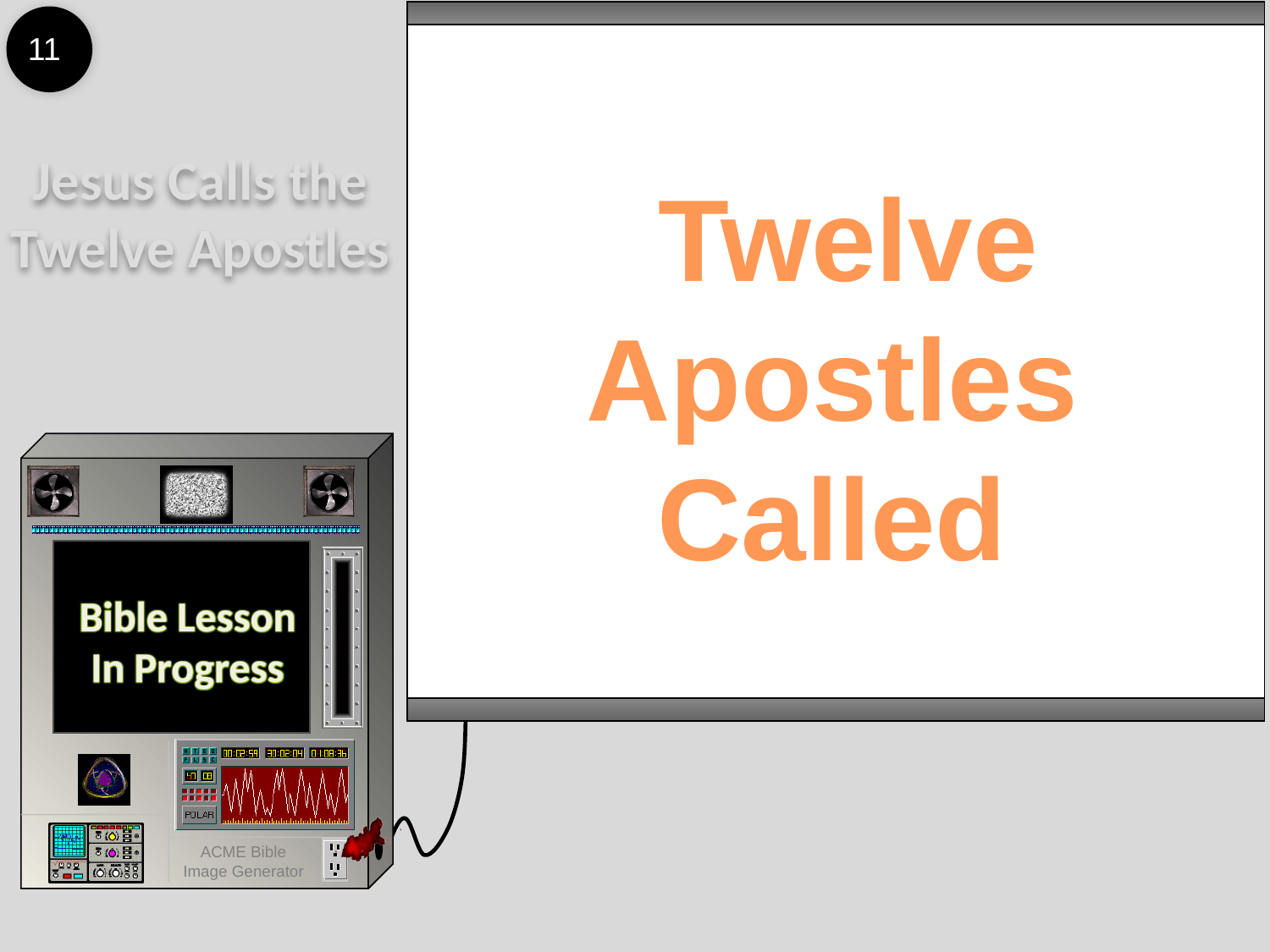

11
Jesus Calls the Twelve Apostles
 Twelve Apostles Called